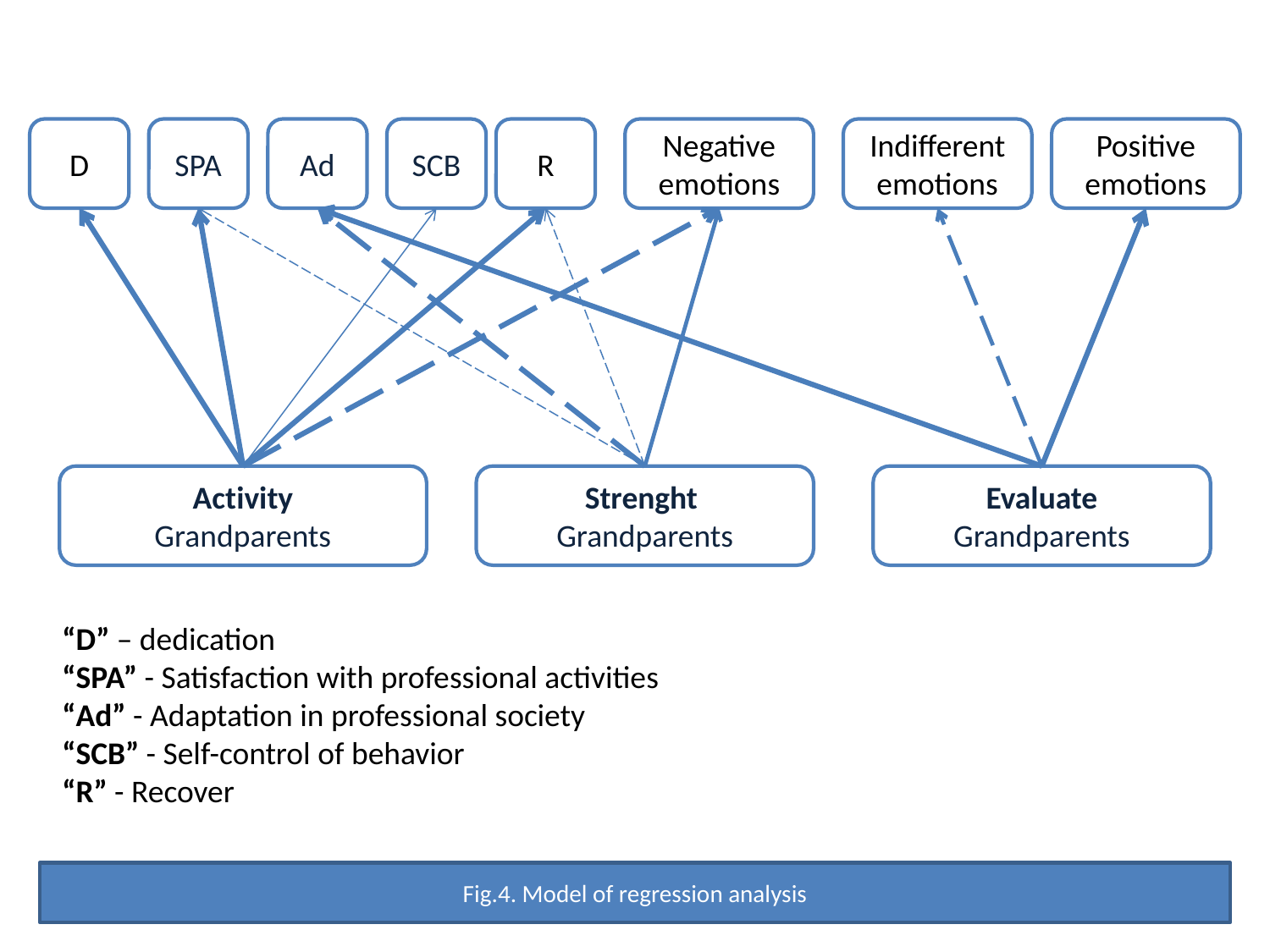

D
SPA
Ad
SCB
R
Negative emotions
Indifferent emotions
Positive emotions
Activity
Grandparents
Strenght
Grandparents
Evaluate
Grandparents
“D” – dedication
“SPA” - Satisfaction with professional activities
“Ad” - Adaptation in professional society
“SCB” - Self-control of behavior
“R” - Recover
Fig.4. Model of regression analysis